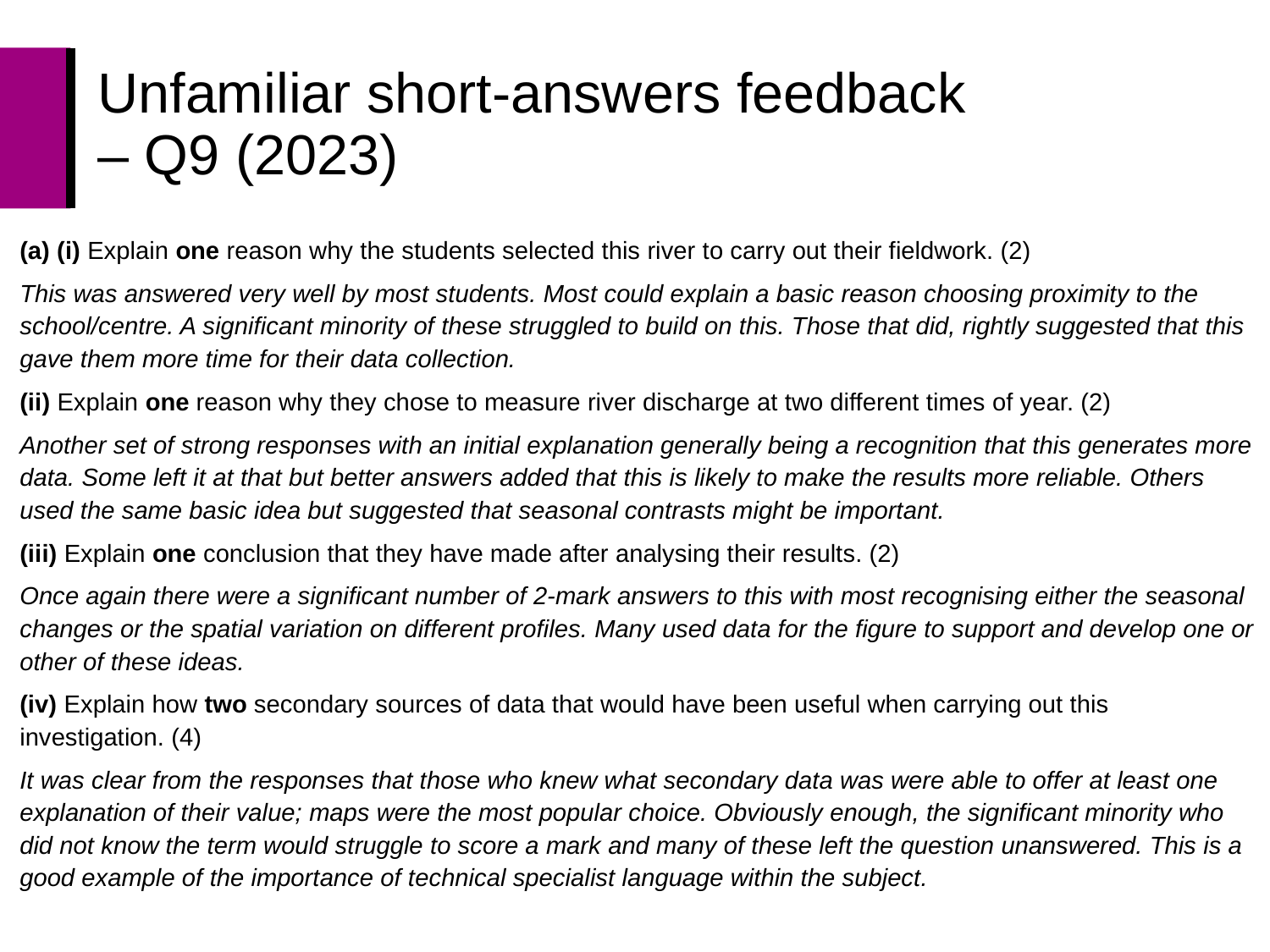

# Unfamiliar short-answers feedback – Q9 (2023)
(a) (i) Explain one reason why the students selected this river to carry out their fieldwork. (2)
This was answered very well by most students. Most could explain a basic reason choosing proximity to the school/centre. A significant minority of these struggled to build on this. Those that did, rightly suggested that this gave them more time for their data collection.
(ii) Explain one reason why they chose to measure river discharge at two different times of year. (2)
Another set of strong responses with an initial explanation generally being a recognition that this generates more data. Some left it at that but better answers added that this is likely to make the results more reliable. Others used the same basic idea but suggested that seasonal contrasts might be important.
(iii) Explain one conclusion that they have made after analysing their results. (2)
Once again there were a significant number of 2-mark answers to this with most recognising either the seasonal changes or the spatial variation on different profiles. Many used data for the figure to support and develop one or other of these ideas.
(iv) Explain how two secondary sources of data that would have been useful when carrying out this investigation. (4)
It was clear from the responses that those who knew what secondary data was were able to offer at least one explanation of their value; maps were the most popular choice. Obviously enough, the significant minority who did not know the term would struggle to score a mark and many of these left the question unanswered. This is a good example of the importance of technical specialist language within the subject.